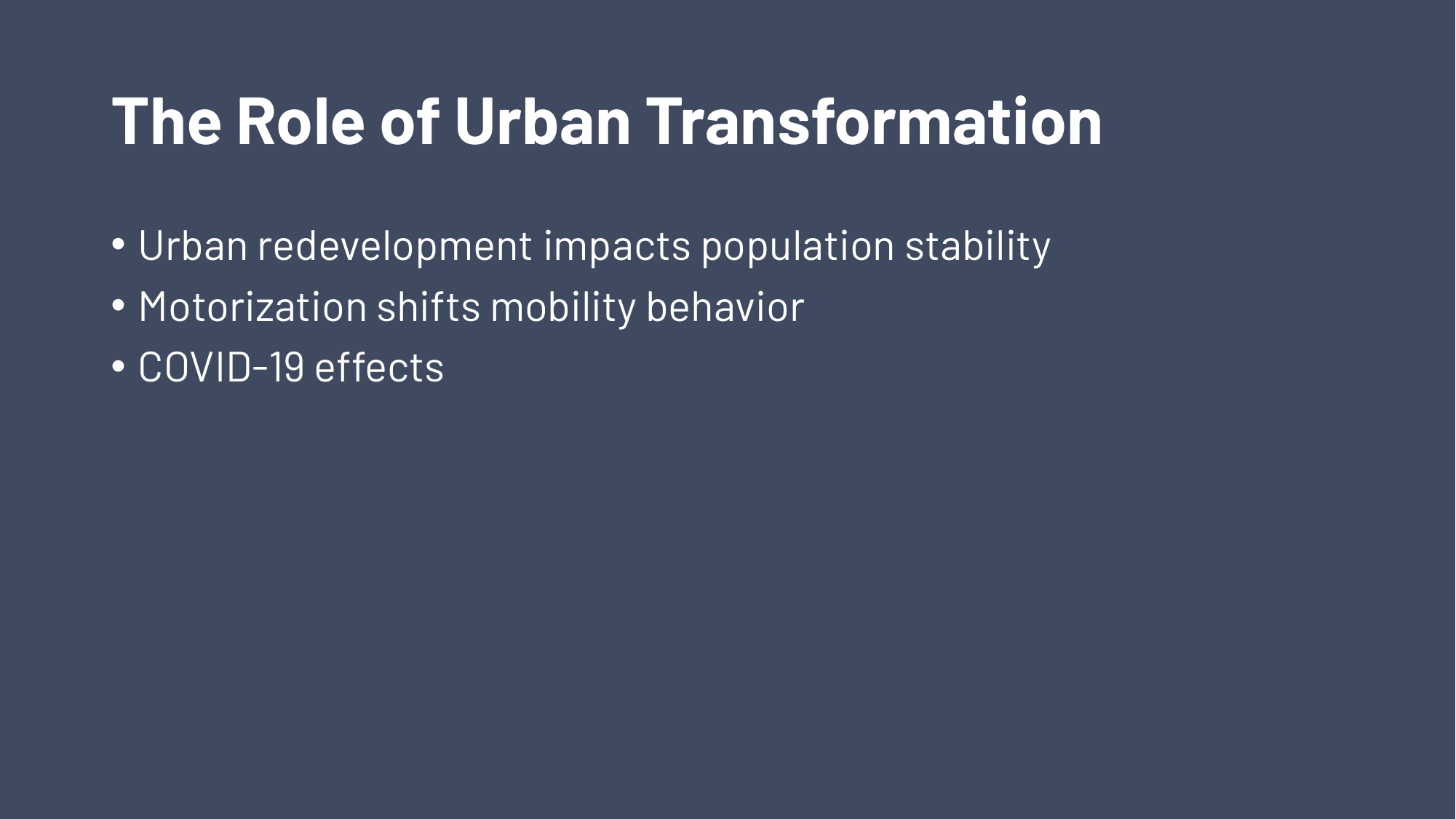

# The Role of Urban Transformation
Urban redevelopment impacts population stability
Motorization shifts mobility behavior
COVID-19 effects